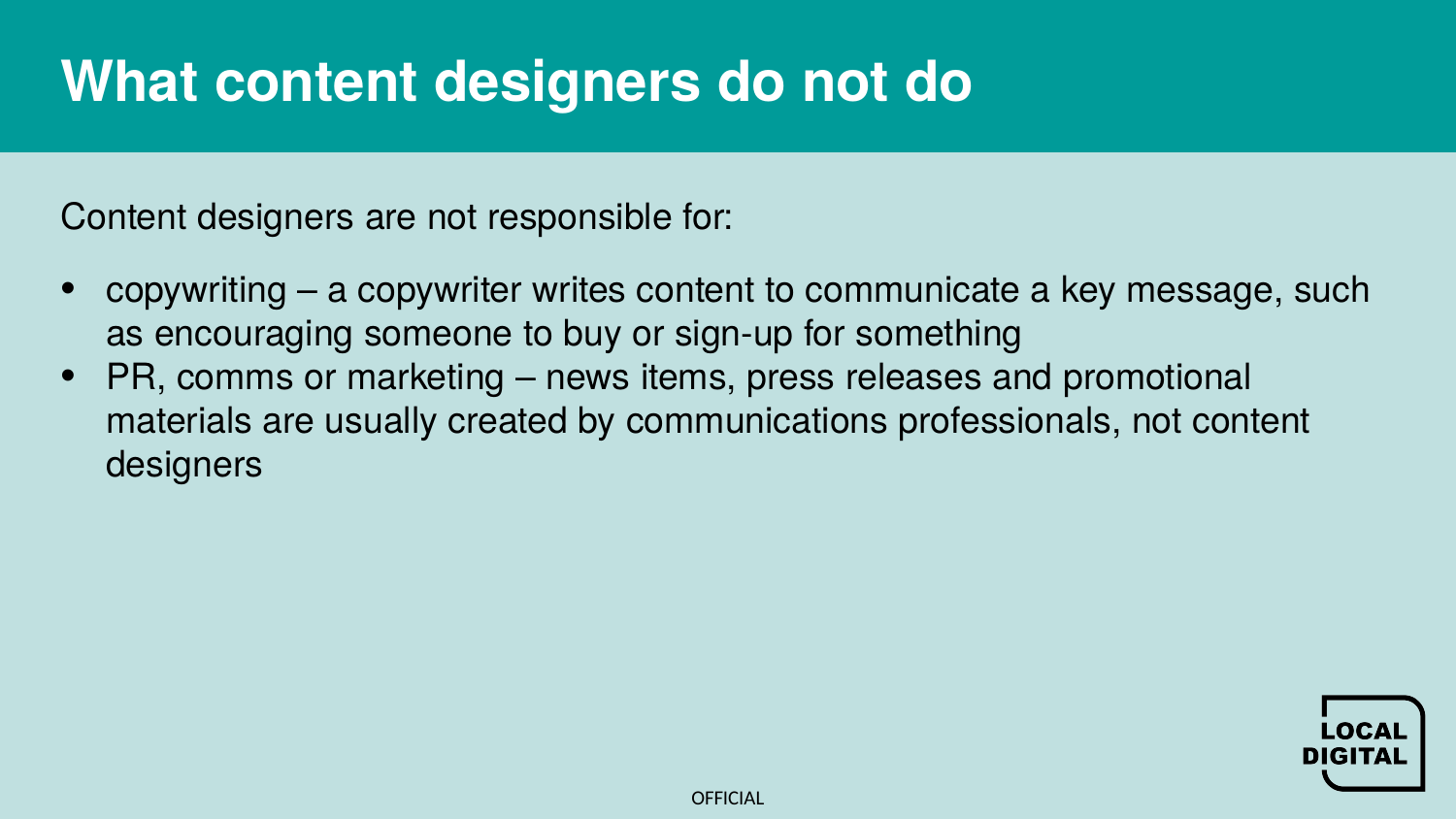

# What content designers do not do
Content designers are not responsible for:​

copywriting – a copywriter writes content to communicate a key message, such as encouraging someone to buy or sign-up for something​
PR, comms or marketing – news items, press releases and promotional materials are usually created by communications professionals, not content designers